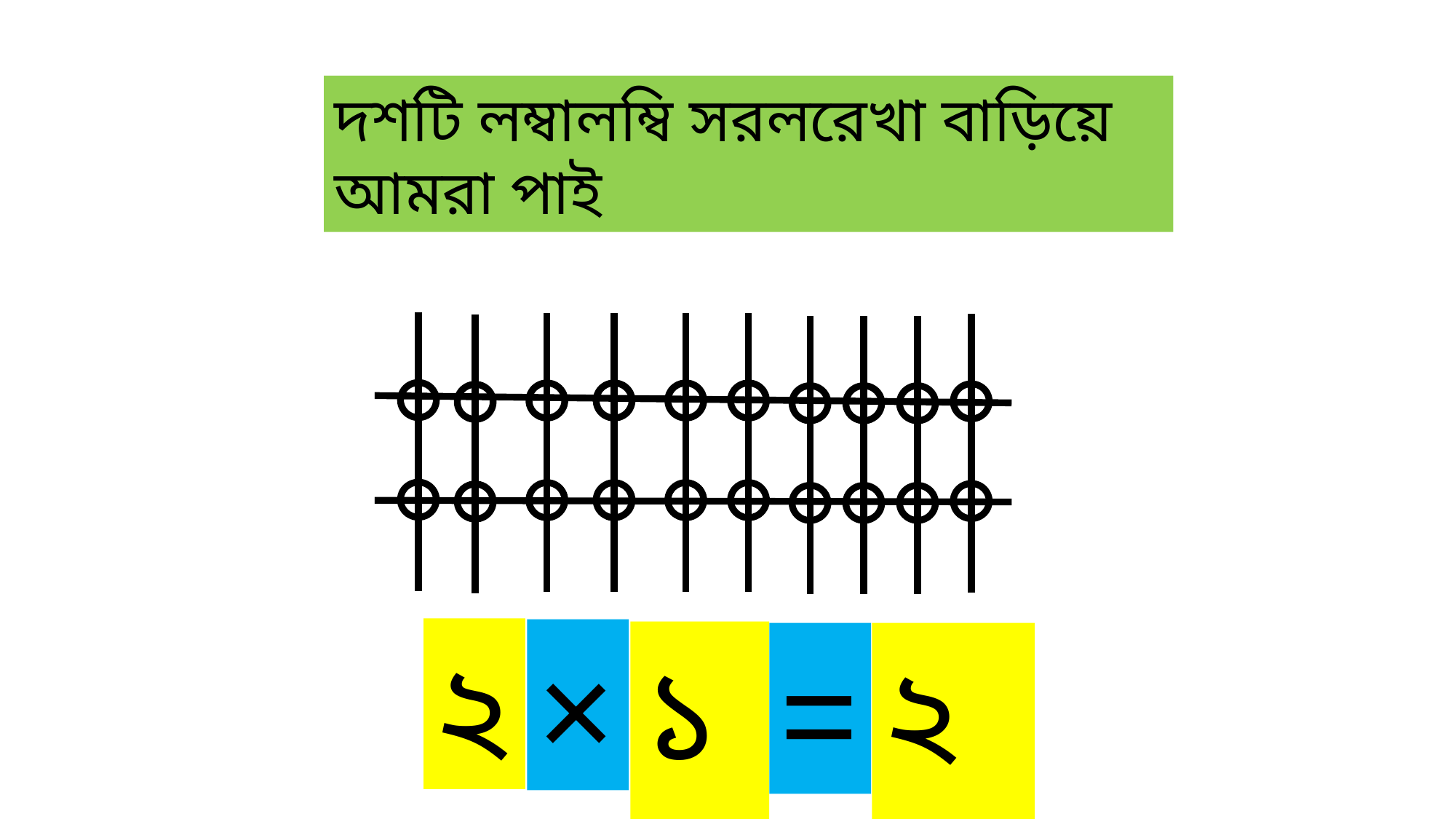

দশটি লম্বালম্বি সরলরেখা বাড়িয়ে আমরা পাই

২
×
১০
=
২০